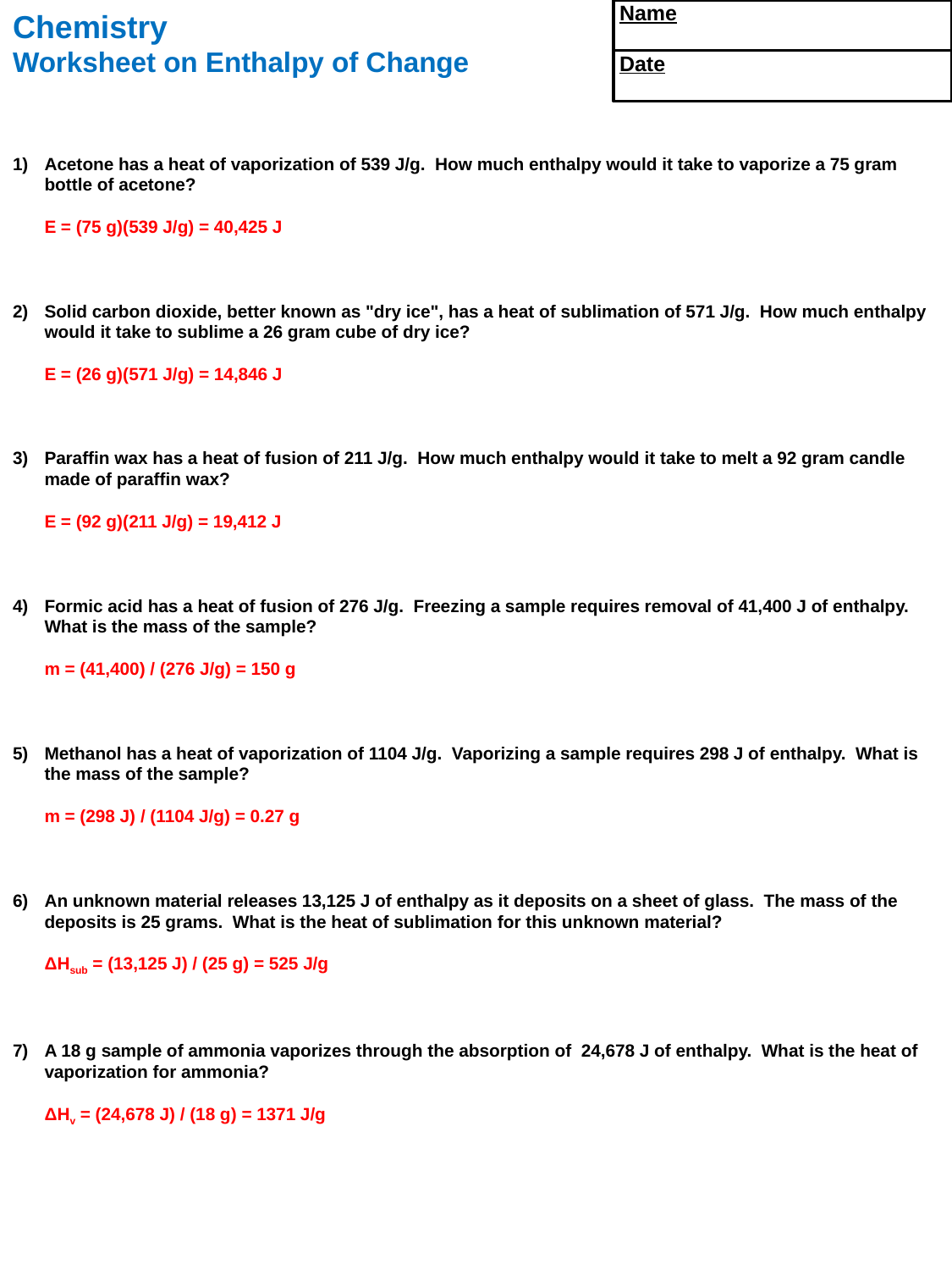

Chemistry
Worksheet on Enthalpy of Change
 Name
 Date
1)	Acetone has a heat of vaporization of 539 J/g.  How much enthalpy would it take to vaporize a 75 gram bottle of acetone?

	E = (75 g)(539 J/g) = 40,425 J

2)	Solid carbon dioxide, better known as "dry ice", has a heat of sublimation of 571 J/g.  How much enthalpy would it take to sublime a 26 gram cube of dry ice?

	E = (26 g)(571 J/g) = 14,846 J

3)	Paraffin wax has a heat of fusion of 211 J/g.  How much enthalpy would it take to melt a 92 gram candle made of paraffin wax?

	E = (92 g)(211 J/g) = 19,412 J

4)	Formic acid has a heat of fusion of 276 J/g.  Freezing a sample requires removal of 41,400 J of enthalpy.  What is the mass of the sample?

	m = (41,400) / (276 J/g) = 150 g

5)	Methanol has a heat of vaporization of 1104 J/g.  Vaporizing a sample requires 298 J of enthalpy.  What is the mass of the sample?

	m = (298 J) / (1104 J/g) = 0.27 g

6) 	An unknown material releases 13,125 J of enthalpy as it deposits on a sheet of glass.  The mass of the deposits is 25 grams.  What is the heat of sublimation for this unknown material?

	ΔHsub = (13,125 J) / (25 g) = 525 J/g

7)	A 18 g sample of ammonia vaporizes through the absorption of  24,678 J of enthalpy.  What is the heat of vaporization for ammonia?

	ΔHv = (24,678 J) / (18 g) = 1371 J/g